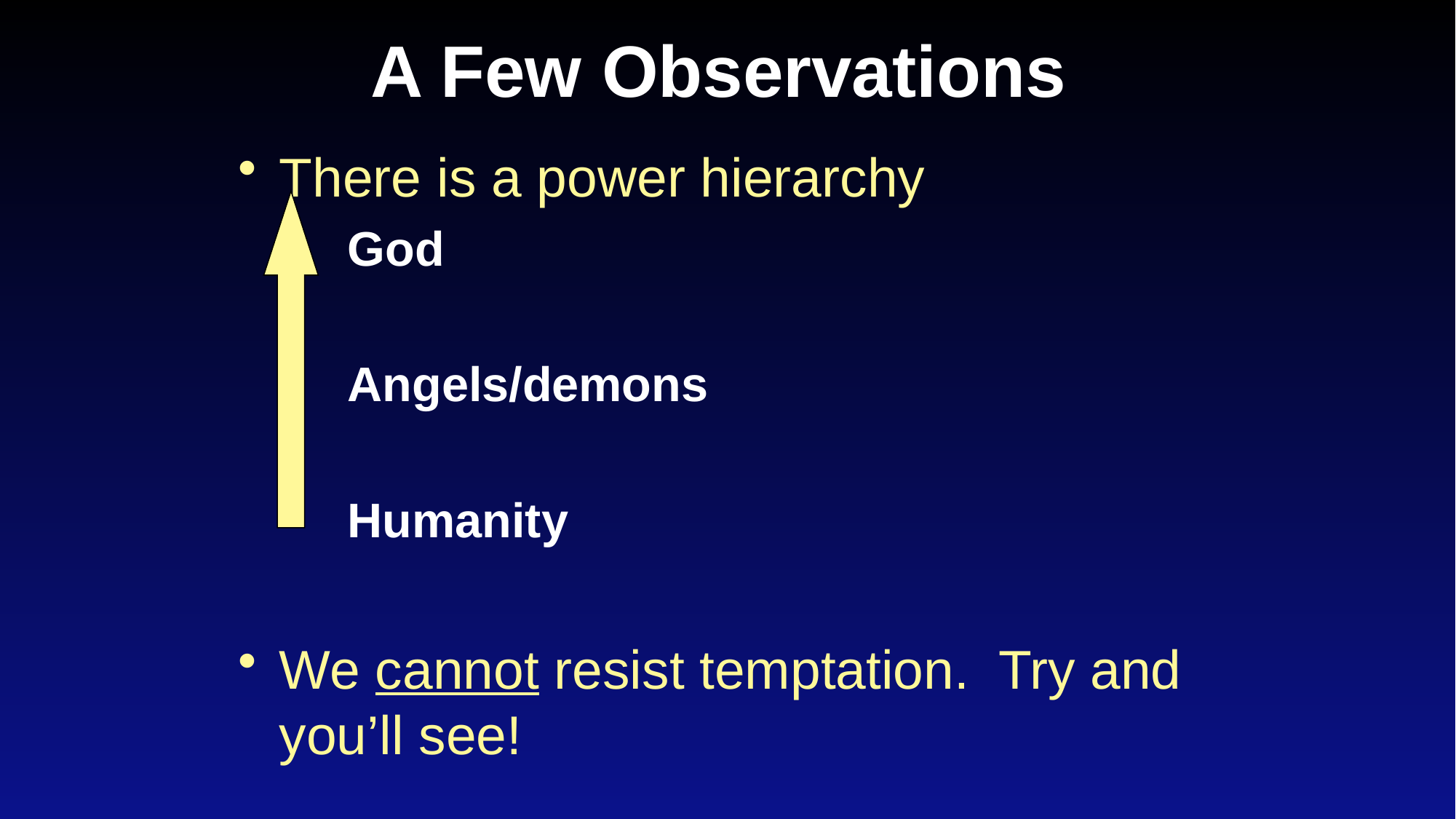

# A Few Observations
There is a power hierarchy
God

Angels/demons

Humanity

We cannot resist temptation.  Try and you’ll see!